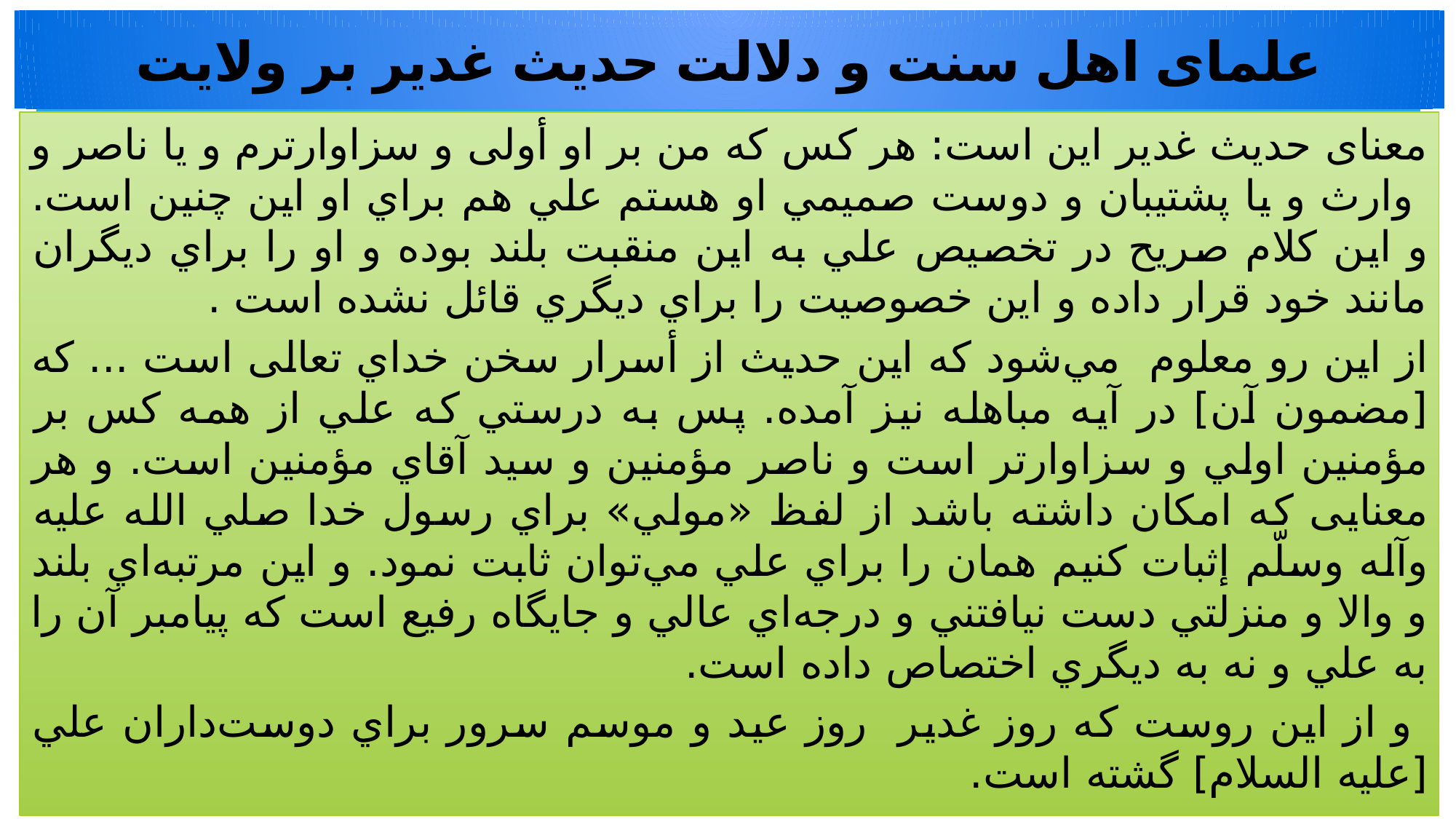

# علمای اهل سنت و دلالت حديث غدير بر ولايت
معناى حديث غدير اين است: هر كس كه من بر او أولى و سزاوارترم و يا ناصر و  وارث و يا پشتيبان و دوست صميمي او هستم علي هم براي او اين چنين است. و اين كلام صريح در تخصيص علي به اين منقبت بلند بوده و او را براي ديگران مانند خود قرار داده و اين خصوصيت را براي ديگري قائل نشده است .
از اين رو معلوم  مي‌شود كه اين حديث از أسرار سخن خداي تعالى است ... كه [مضمون آن] در آيه مباهله نيز آمده. پس به درستي كه علي از همه كس بر مؤمنين اولي و سزاوارتر است و ناصر مؤمنين و سيد آقاي مؤمنين است. و هر معنايى كه امكان داشته باشد از لفظ «مولي» براي رسول خدا صلي الله عليه وآله وسلّم إثبات كنيم همان را براي علي مي‌توان ثابت نمود. و اين مرتبه‌اي بلند و والا و منزلتي دست نيافتني و درجه‌اي عالي و جايگاه رفيع است كه پيامبر آن را به علي و نه به ديگري اختصاص داده است.
 و از اين روست كه روز غدير  روز عيد و موسم سرور براي دوست‌داران علي [عليه السلام‌] گشته است.